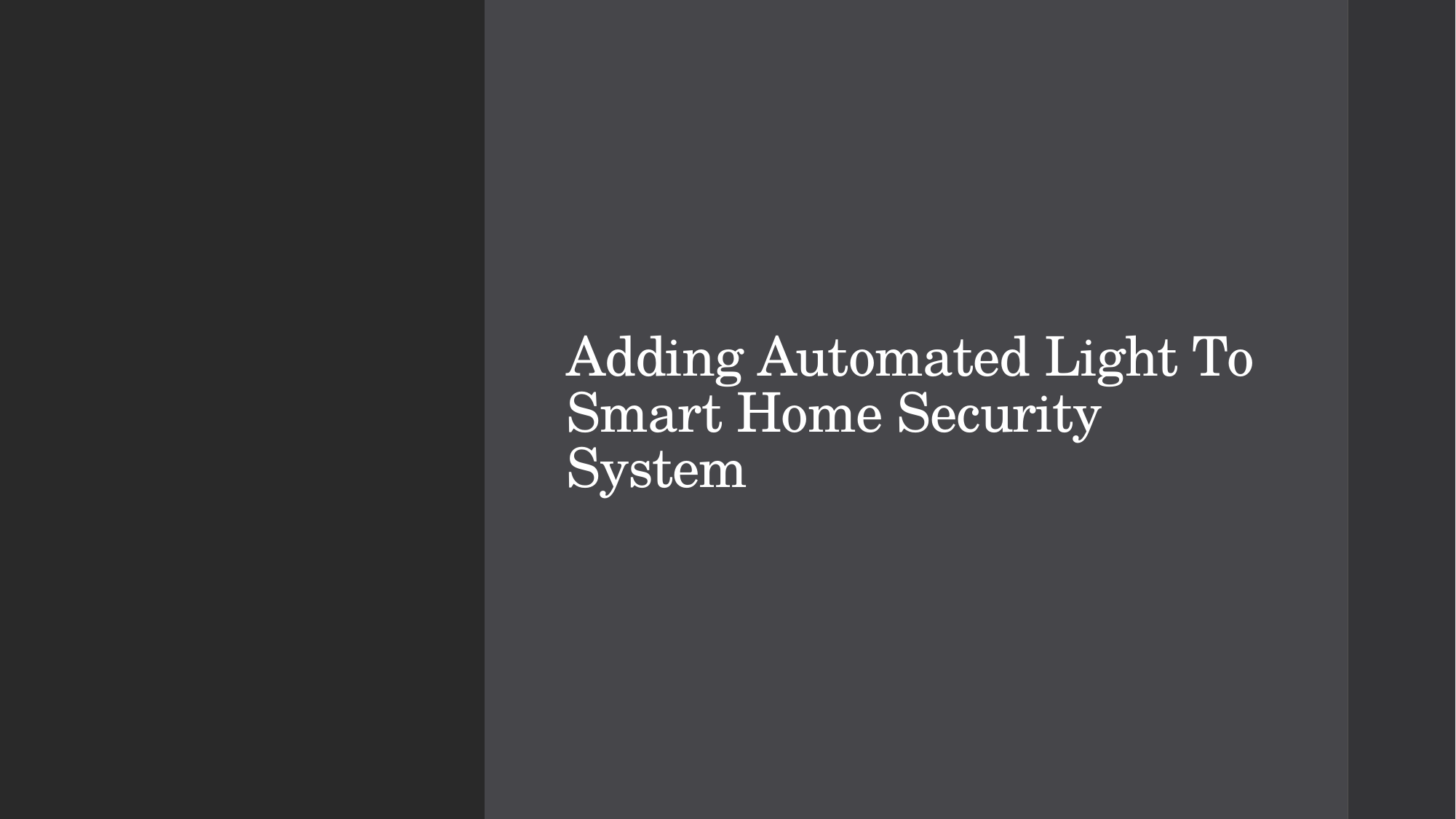

# Adding Automated Light To Smart Home Security System